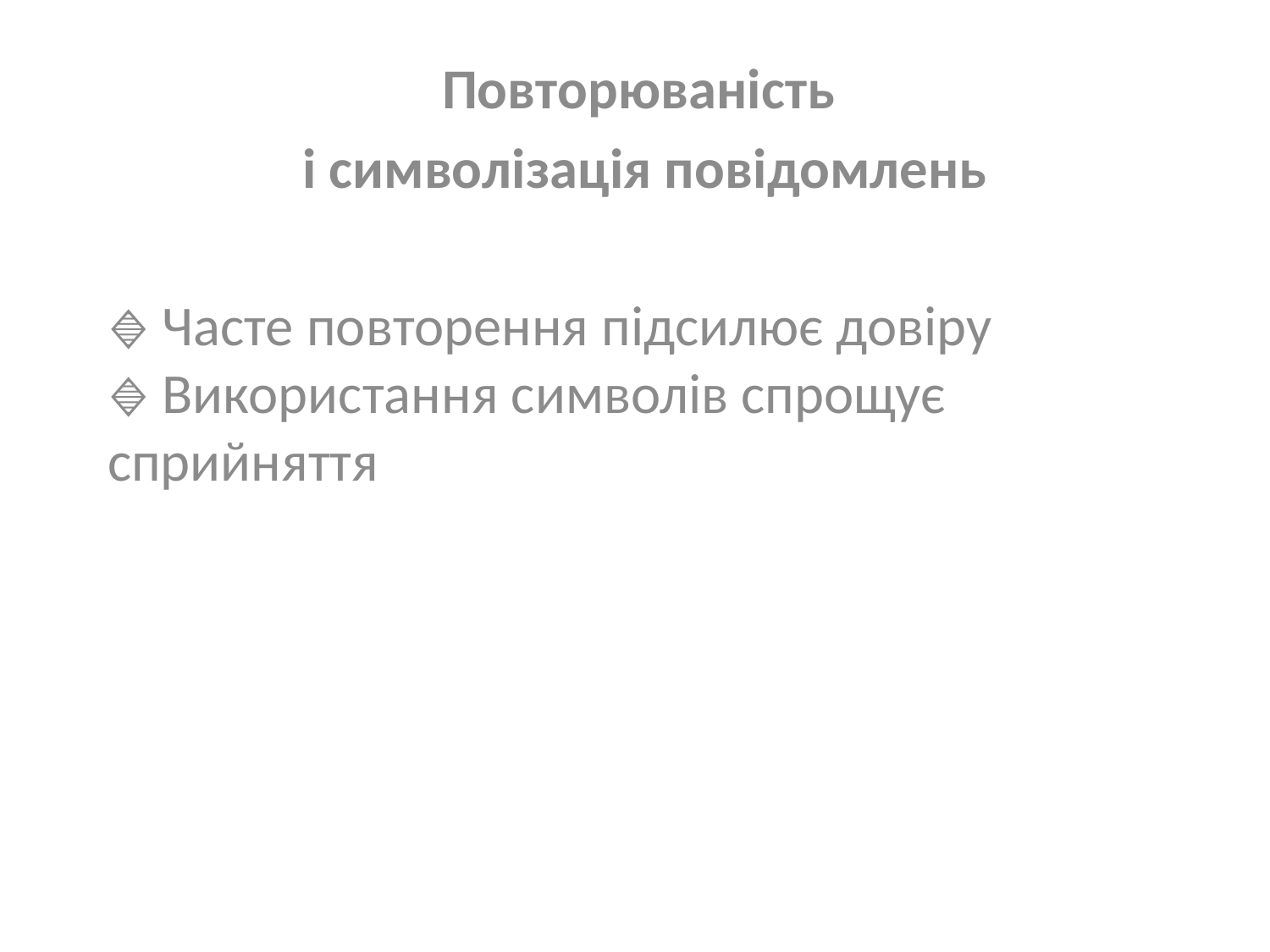

Повторюваність
і символізація повідомлень

🔹 Часте повторення підсилює довіру
🔹 Використання символів спрощує сприйняття